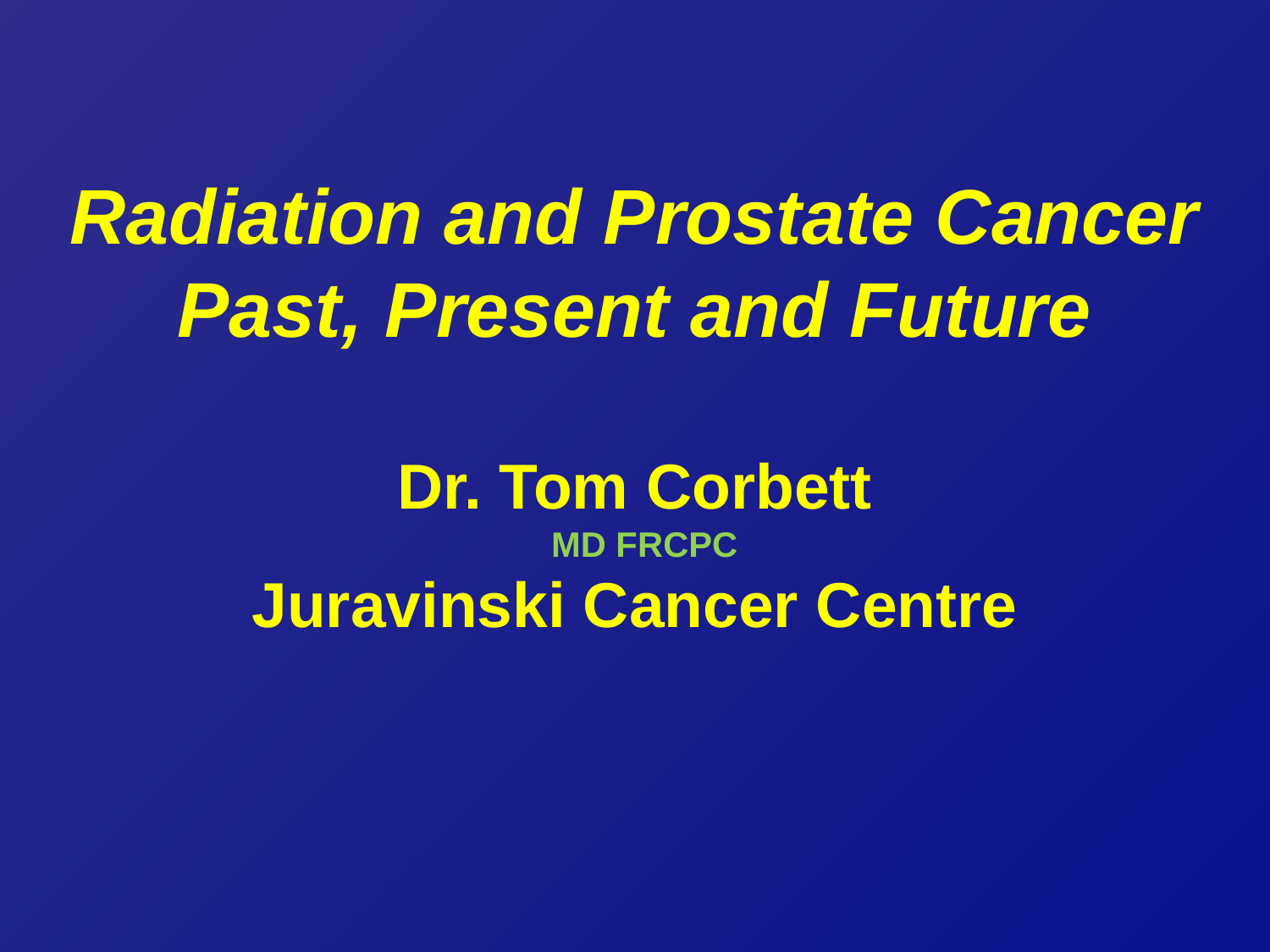

# Radiation and Prostate Cancer Past, Present and Future Dr. Tom Corbett MD FRCPC Juravinski Cancer Centre